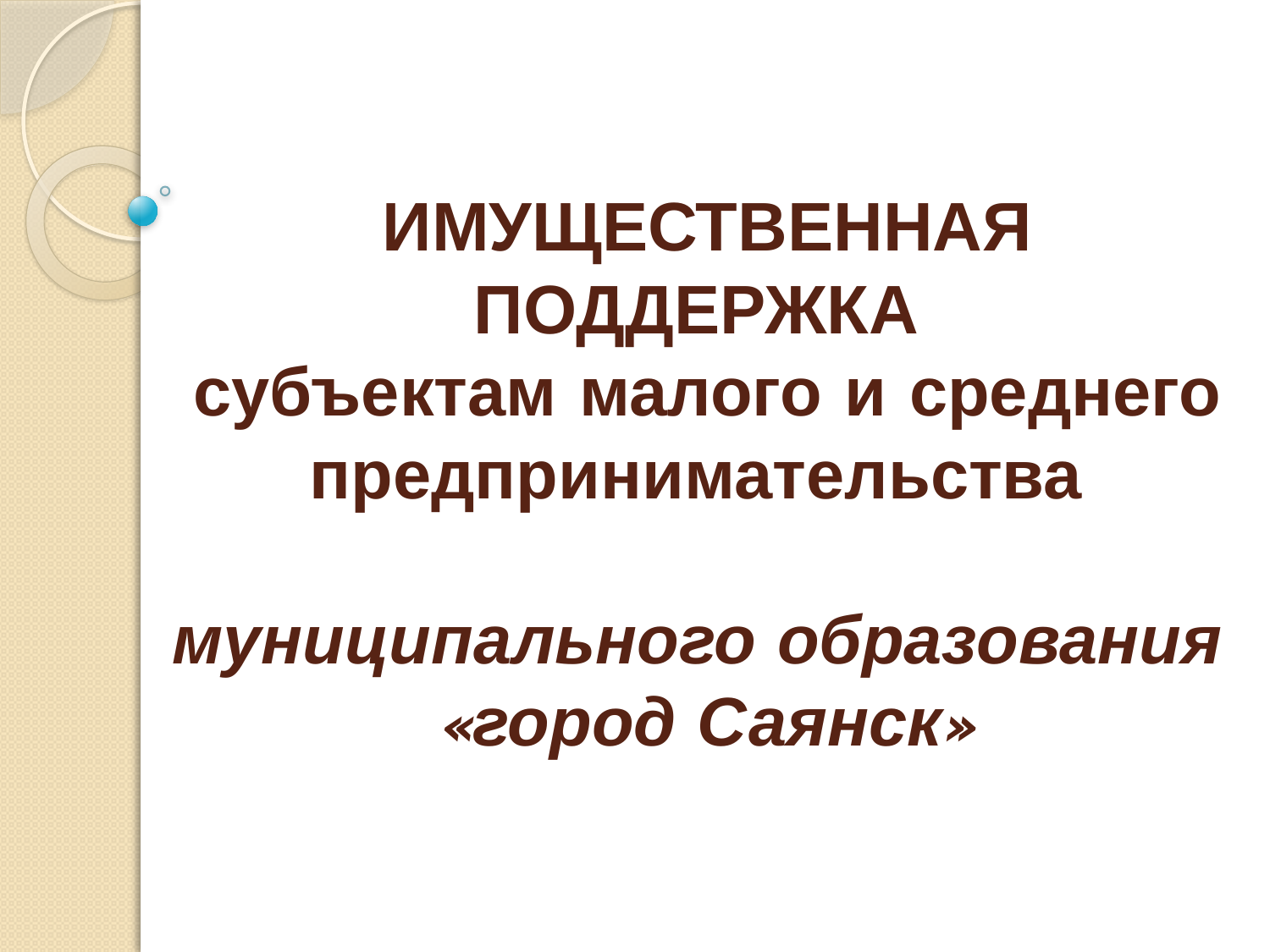

ИМУЩЕСТВЕННАЯ ПОДДЕРЖКА
субъектам малого и среднего предпринимательства

муниципального образования
«город Саянск»